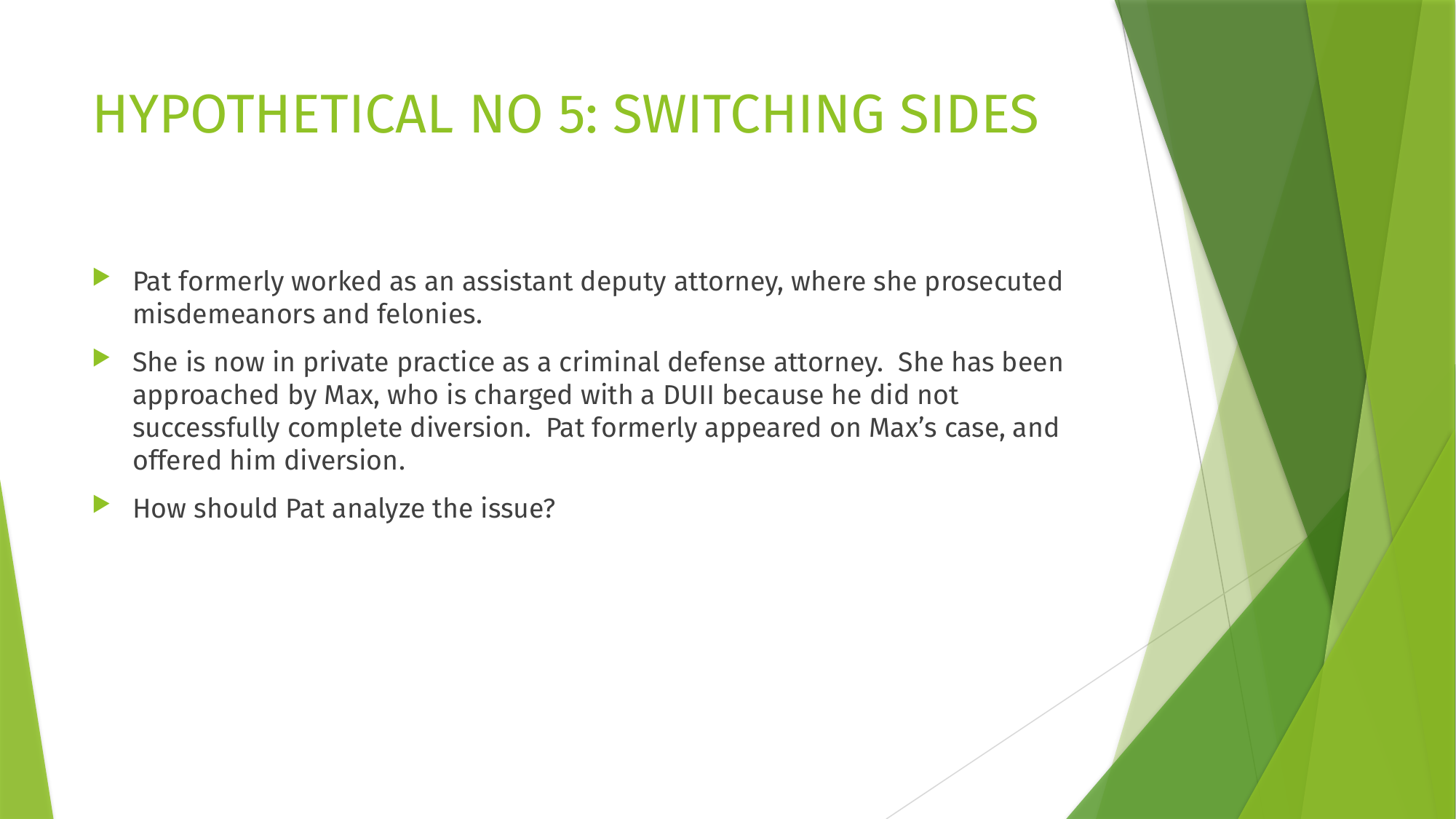

# HYPOTHETICAL NO 5: SWITCHING SIDES
Pat formerly worked as an assistant deputy attorney, where she prosecuted misdemeanors and felonies.
She is now in private practice as a criminal defense attorney.  She has been approached by Max, who is charged with a DUII because he did not successfully complete diversion.  Pat formerly appeared on Max’s case, and offered him diversion.
How should Pat analyze the issue?